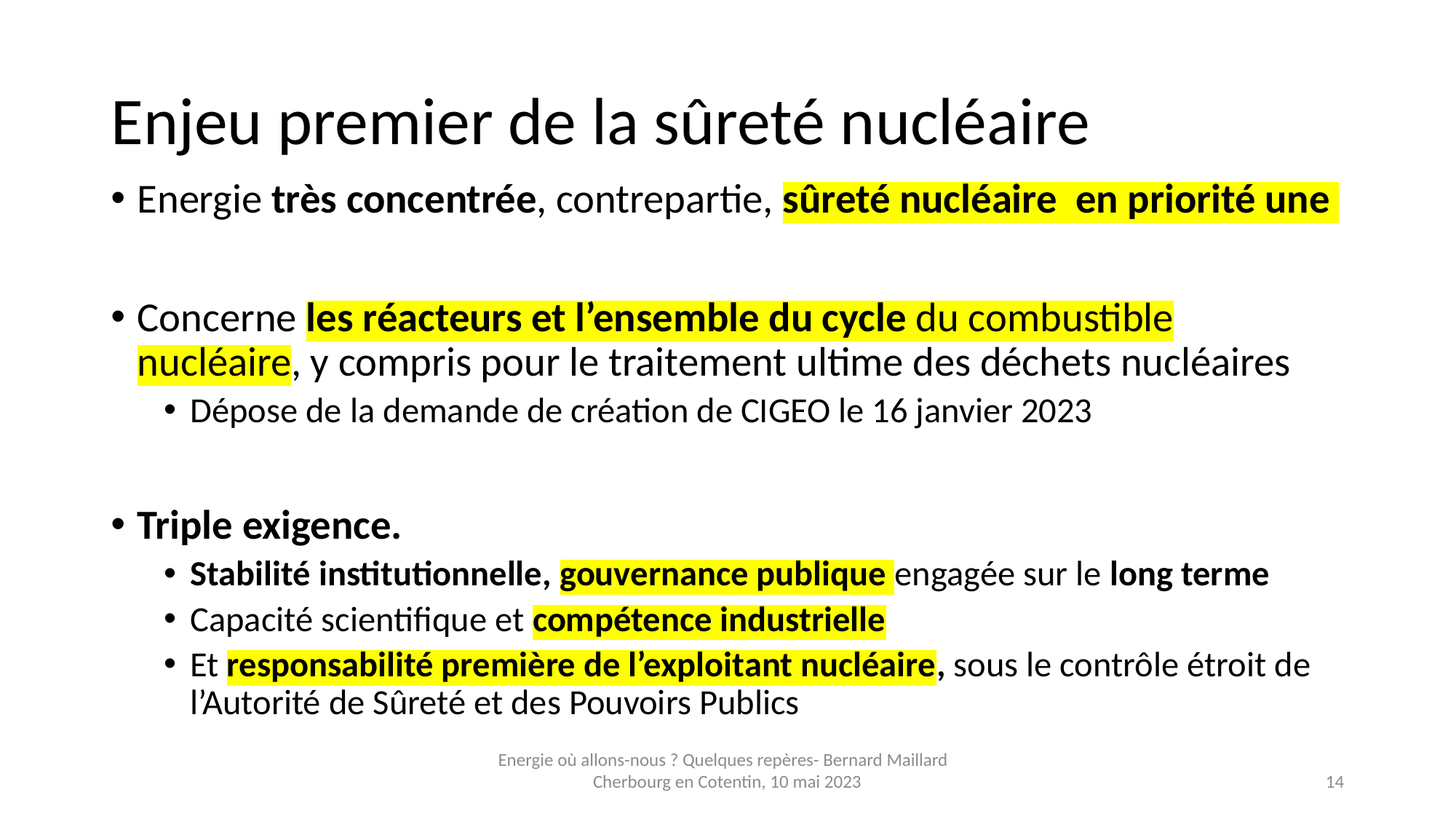

# Enjeu premier de la sûreté nucléaire
Energie très concentrée, contrepartie, sûreté nucléaire  en priorité une

Concerne les réacteurs et l’ensemble du cycle du combustible nucléaire, y compris pour le traitement ultime des déchets nucléaires
Dépose de la demande de création de CIGEO le 16 janvier 2023

Triple exigence.
Stabilité institutionnelle, gouvernance publique engagée sur le long terme
Capacité scientifique et compétence industrielle
Et responsabilité première de l’exploitant nucléaire, sous le contrôle étroit de l’Autorité de Sûreté et des Pouvoirs Publics

Energie où allons-nous ? Quelques repères- Bernard Maillard   Cherbourg en Cotentin, 10 mai 2023

14